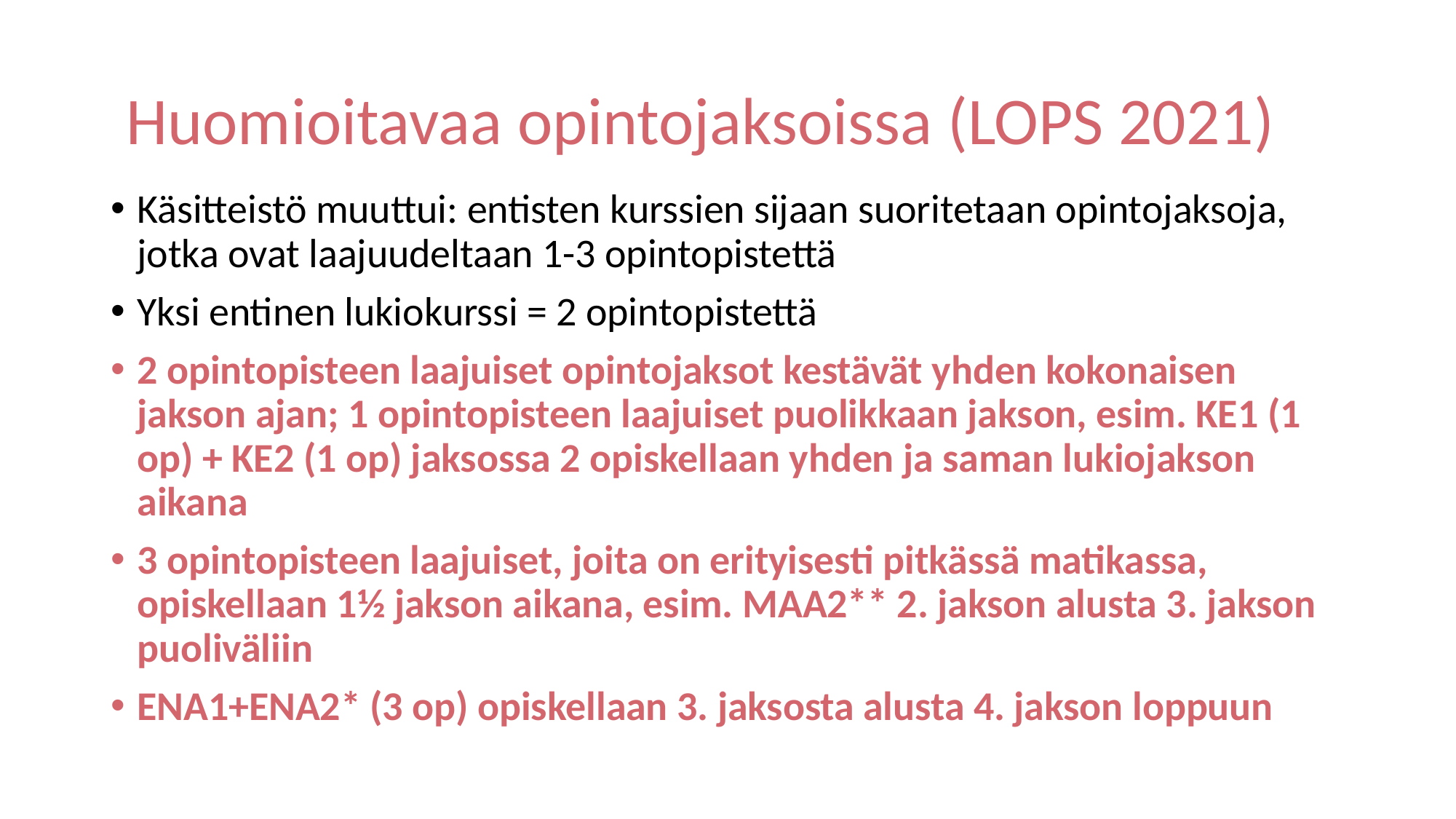

# Huomioitavaa opintojaksoissa (LOPS 2021)
Käsitteistö muuttui: entisten kurssien sijaan suoritetaan opintojaksoja, jotka ovat laajuudeltaan 1-3 opintopistettä
Yksi entinen lukiokurssi = 2 opintopistettä
2 opintopisteen laajuiset opintojaksot kestävät yhden kokonaisen jakson ajan; 1 opintopisteen laajuiset puolikkaan jakson, esim. KE1 (1 op) + KE2 (1 op) jaksossa 2 opiskellaan yhden ja saman lukiojakson aikana
3 opintopisteen laajuiset, joita on erityisesti pitkässä matikassa, opiskellaan 1½ jakson aikana, esim. MAA2** 2. jakson alusta 3. jakson puoliväliin
ENA1+ENA2* (3 op) opiskellaan 3. jaksosta alusta 4. jakson loppuun